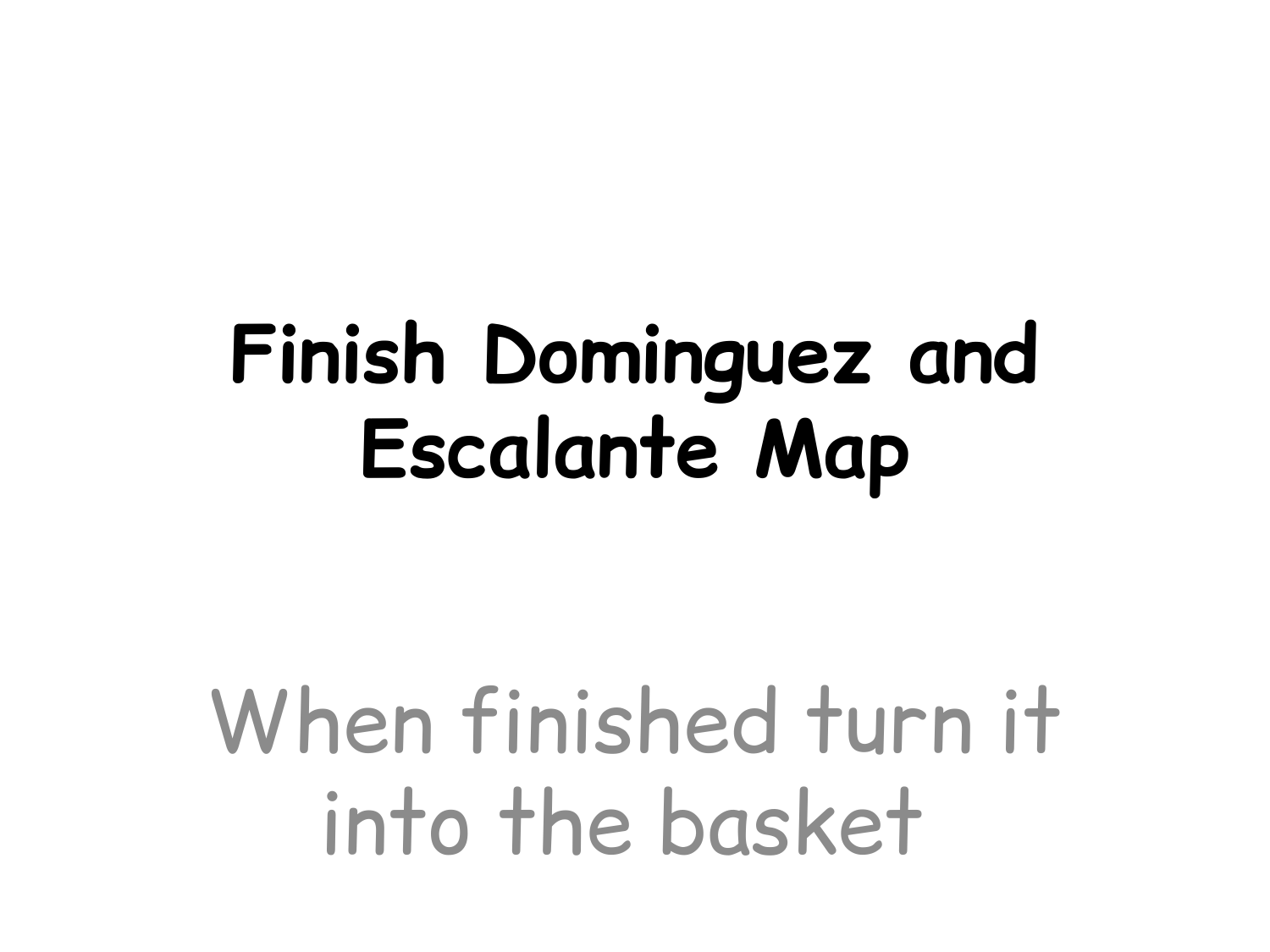

# Finish Dominguez and Escalante Map
When finished turn it into the basket